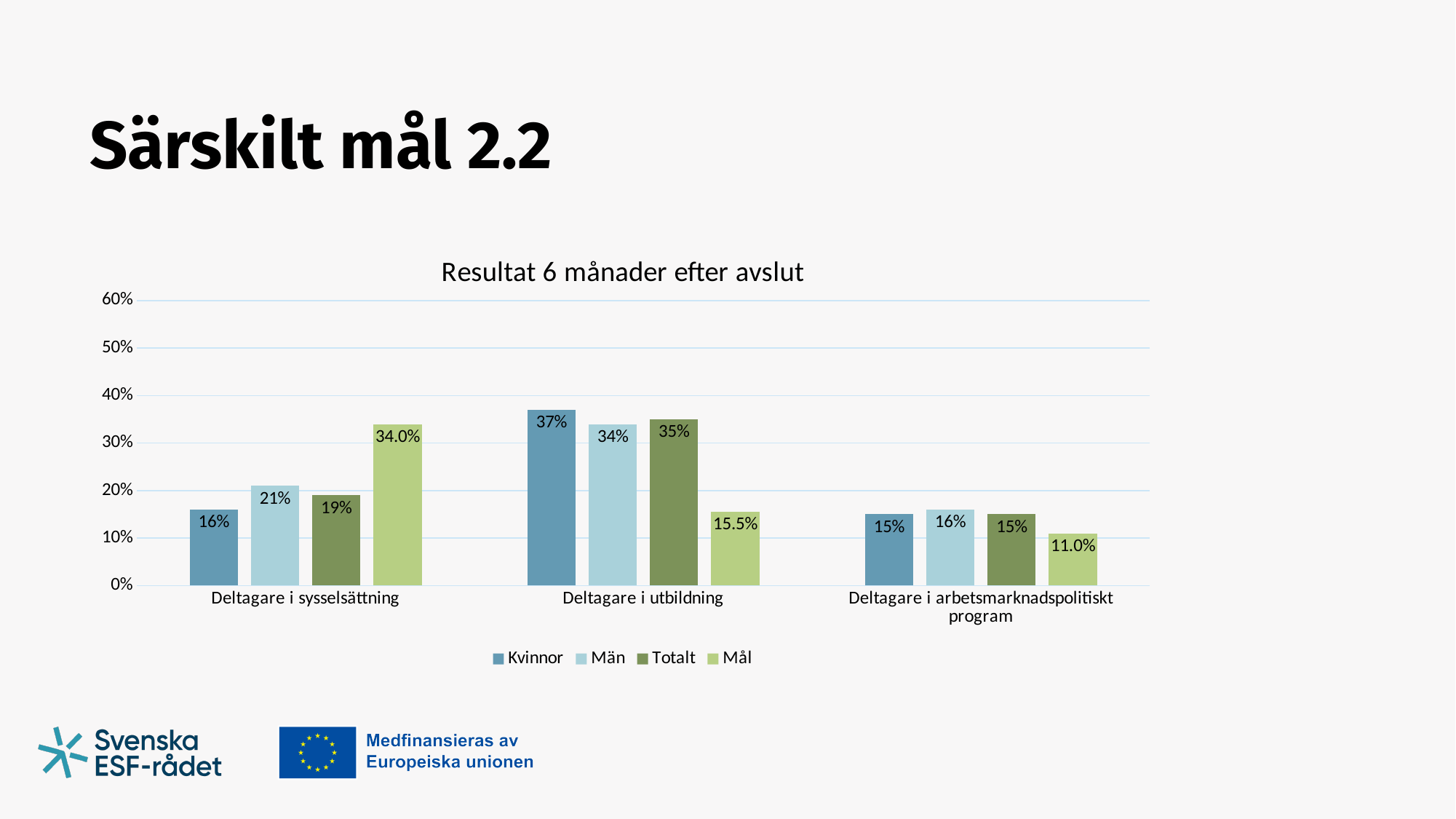

# Särskilt mål 2.2

### Chart: Resultat 6 månader efter avslut

| Category | Kvinnor | Män | Totalt | Mål |
|---|---|---|---|---|
| Deltagare i sysselsättning | 0.16 | 0.21 | 0.19 | 0.34 |
| Deltagare i utbildning | 0.37 | 0.34 | 0.35 | 0.155 |
| Deltagare i arbetsmarknadspolitiskt program | 0.15 | 0.16 | 0.15 | 0.11 |